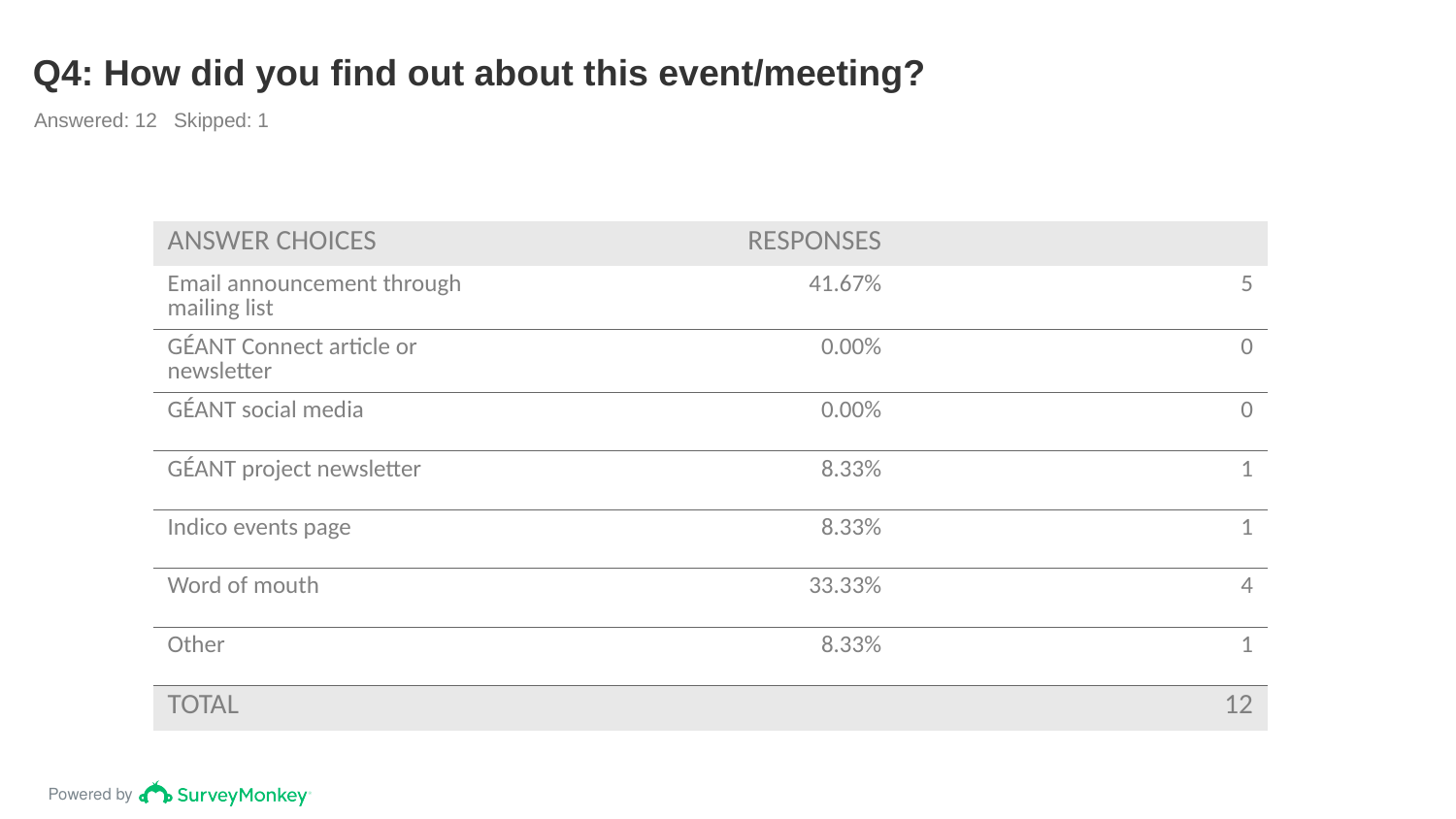

# Q4: How did you find out about this event/meeting?
Answered: 12   Skipped: 1
| ANSWER CHOICES | RESPONSES |  |
| --- | --- | --- |
| Email announcement through mailing list | 41.67% | 5 |
| GÉANT Connect article or newsletter | 0.00% | 0 |
| GÉANT social media | 0.00% | 0 |
| GÉANT project newsletter | 8.33% | 1 |
| Indico events page | 8.33% | 1 |
| Word of mouth | 33.33% | 4 |
| Other | 8.33% | 1 |
| TOTAL |  | 12 |